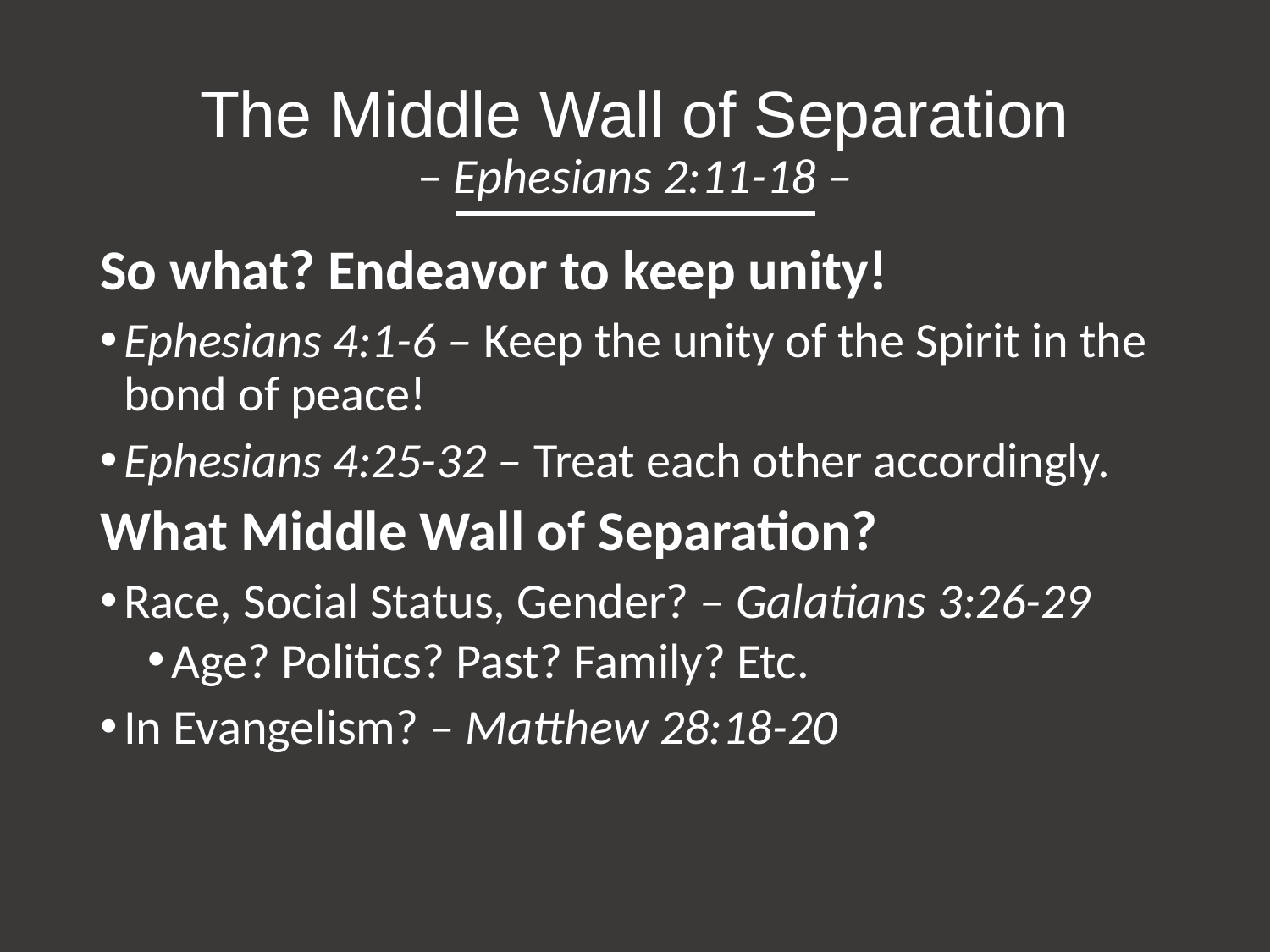

# The Middle Wall of Separation – Ephesians 2:11-18 –
So what? Endeavor to keep unity!
Ephesians 4:1-6 – Keep the unity of the Spirit in the bond of peace!
Ephesians 4:25-32 – Treat each other accordingly.
What Middle Wall of Separation?
Race, Social Status, Gender? – Galatians 3:26-29
Age? Politics? Past? Family? Etc.
In Evangelism? – Matthew 28:18-20